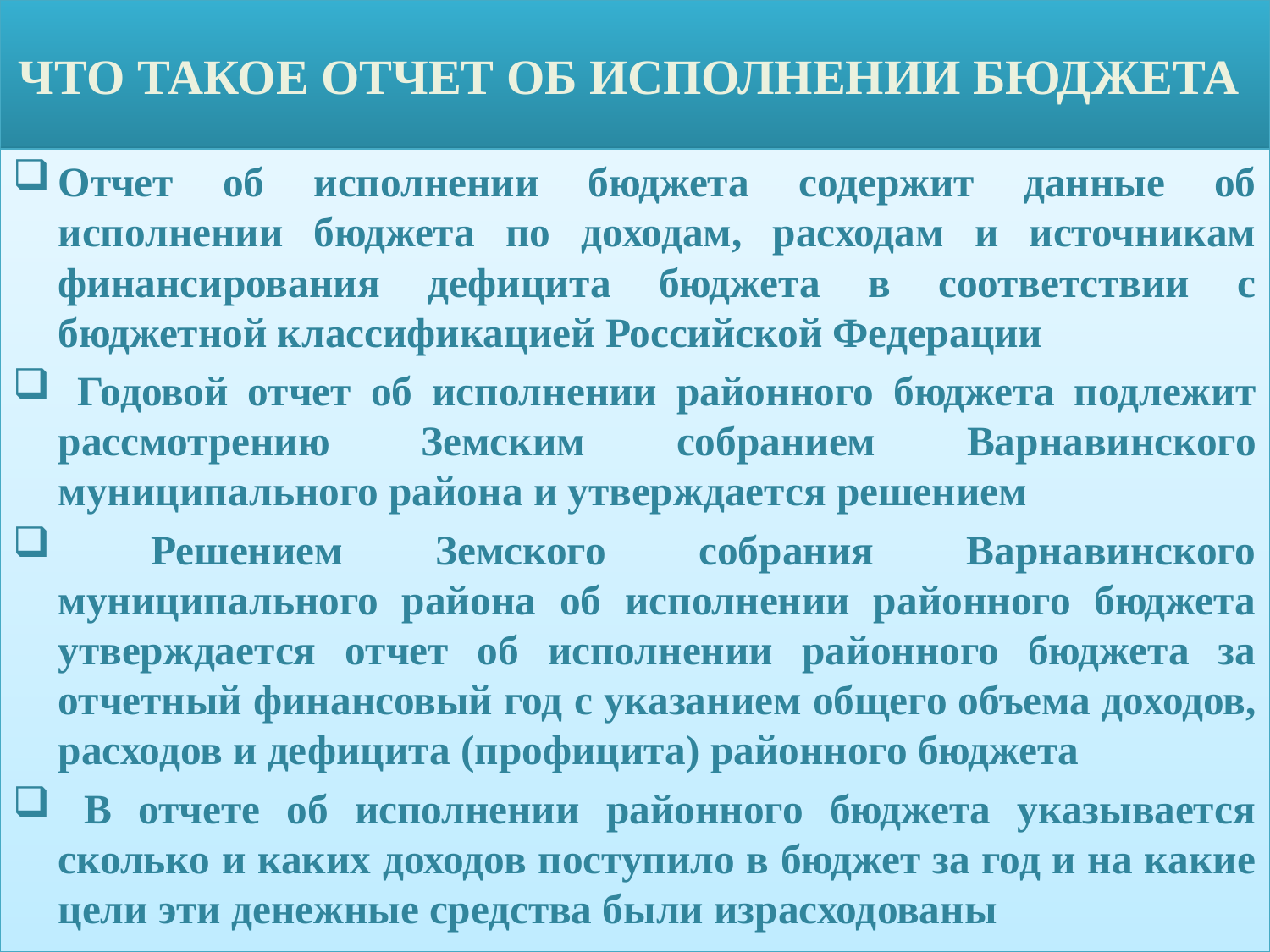

# ЧТО ТАКОЕ ОТЧЕТ ОБ ИСПОЛНЕНИИ БЮДЖЕТА
Отчет об исполнении бюджета содержит данные об исполнении бюджета по доходам, расходам и источникам финансирования дефицита бюджета в соответствии с бюджетной классификацией Российской Федерации
 Годовой отчет об исполнении районного бюджета подлежит рассмотрению Земским собранием Варнавинского муниципального района и утверждается решением
 Решением Земского собрания Варнавинского муниципального района об исполнении районного бюджета утверждается отчет об исполнении районного бюджета за отчетный финансовый год с указанием общего объема доходов, расходов и дефицита (профицита) районного бюджета
 В отчете об исполнении районного бюджета указывается сколько и каких доходов поступило в бюджет за год и на какие цели эти денежные средства были израсходованы